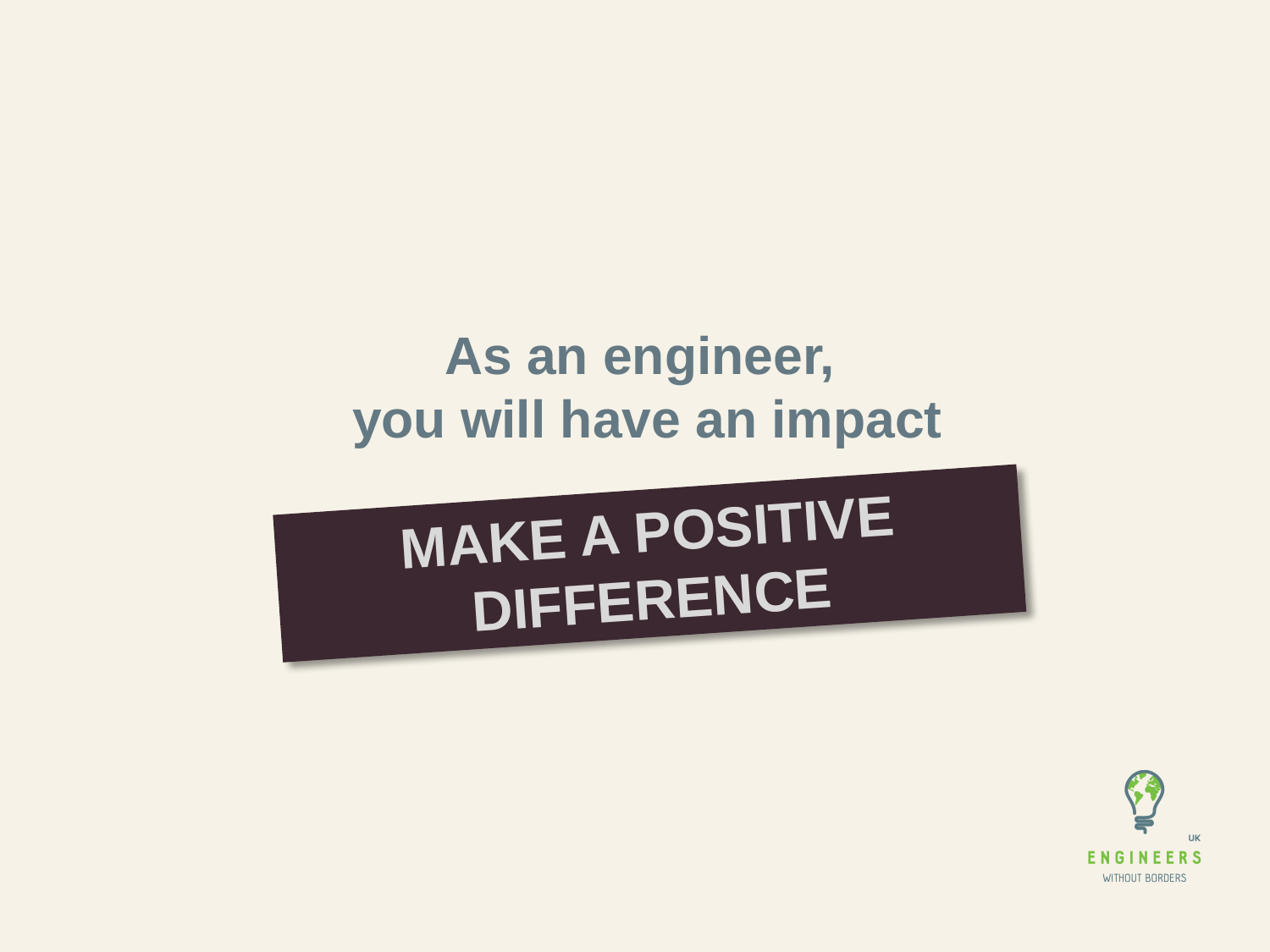

As an engineer,
you will have an impact
MAKE A POSITIVE DIFFERENCE